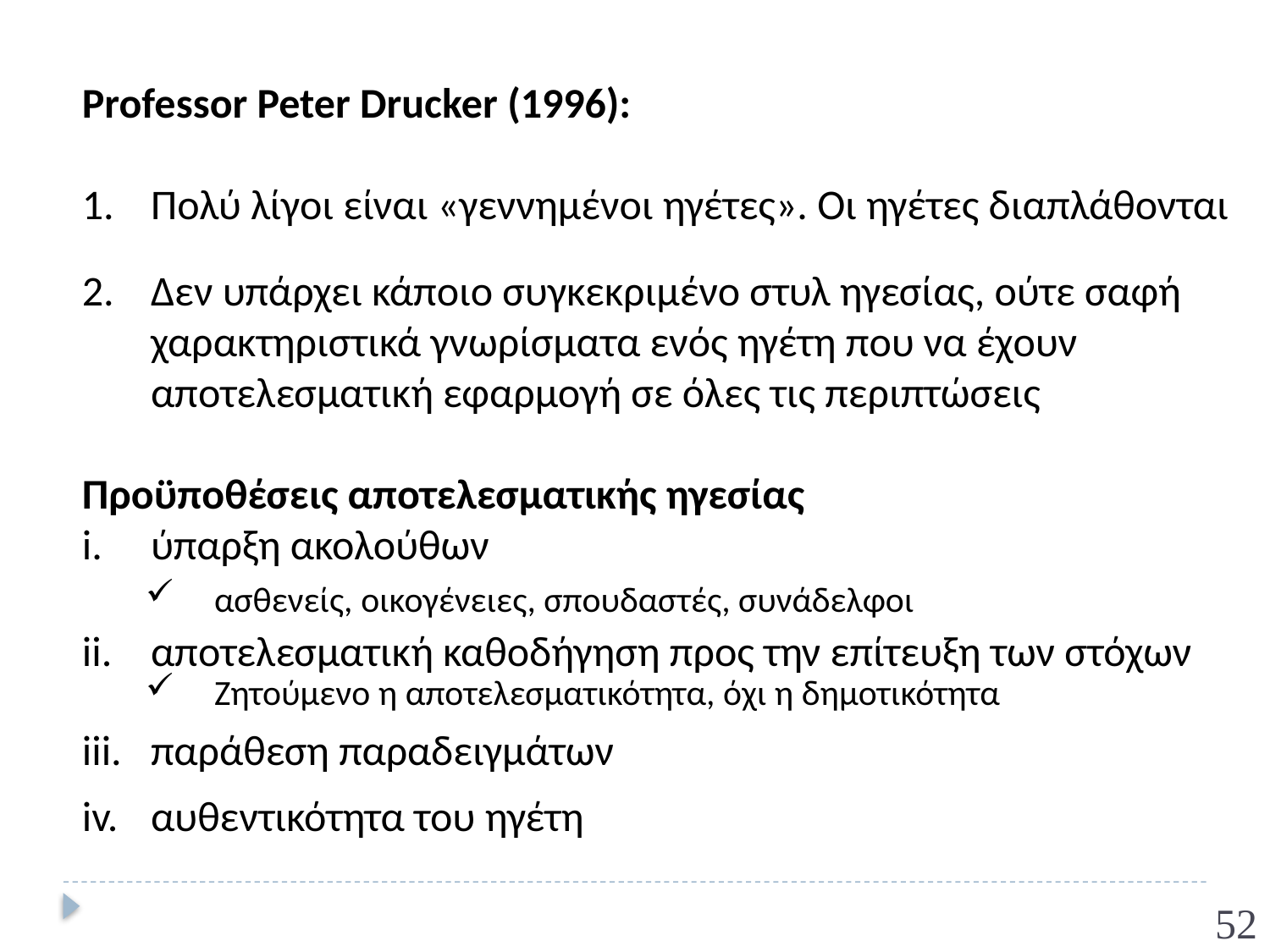

Professor Peter Drucker (1996):

Πολύ λίγοι είναι «γεννημένοι ηγέτες». Οι ηγέτες διαπλάθονται

Δεν υπάρχει κάποιο συγκεκριμένο στυλ ηγεσίας, ούτε σαφή χαρακτηριστικά γνωρίσματα ενός ηγέτη που να έχουν αποτελεσματική εφαρμογή σε όλες τις περιπτώσεις

Προϋποθέσεις αποτελεσματικής ηγεσίας
ύπαρξη ακολούθων
ασθενείς, οικογένειες, σπουδαστές, συνάδελφοι
αποτελεσματική καθοδήγηση προς την επίτευξη των στόχων
Ζητούμενο η αποτελεσματικότητα, όχι η δημοτικότητα
παράθεση παραδειγμάτων
αυθεντικότητα του ηγέτη

52